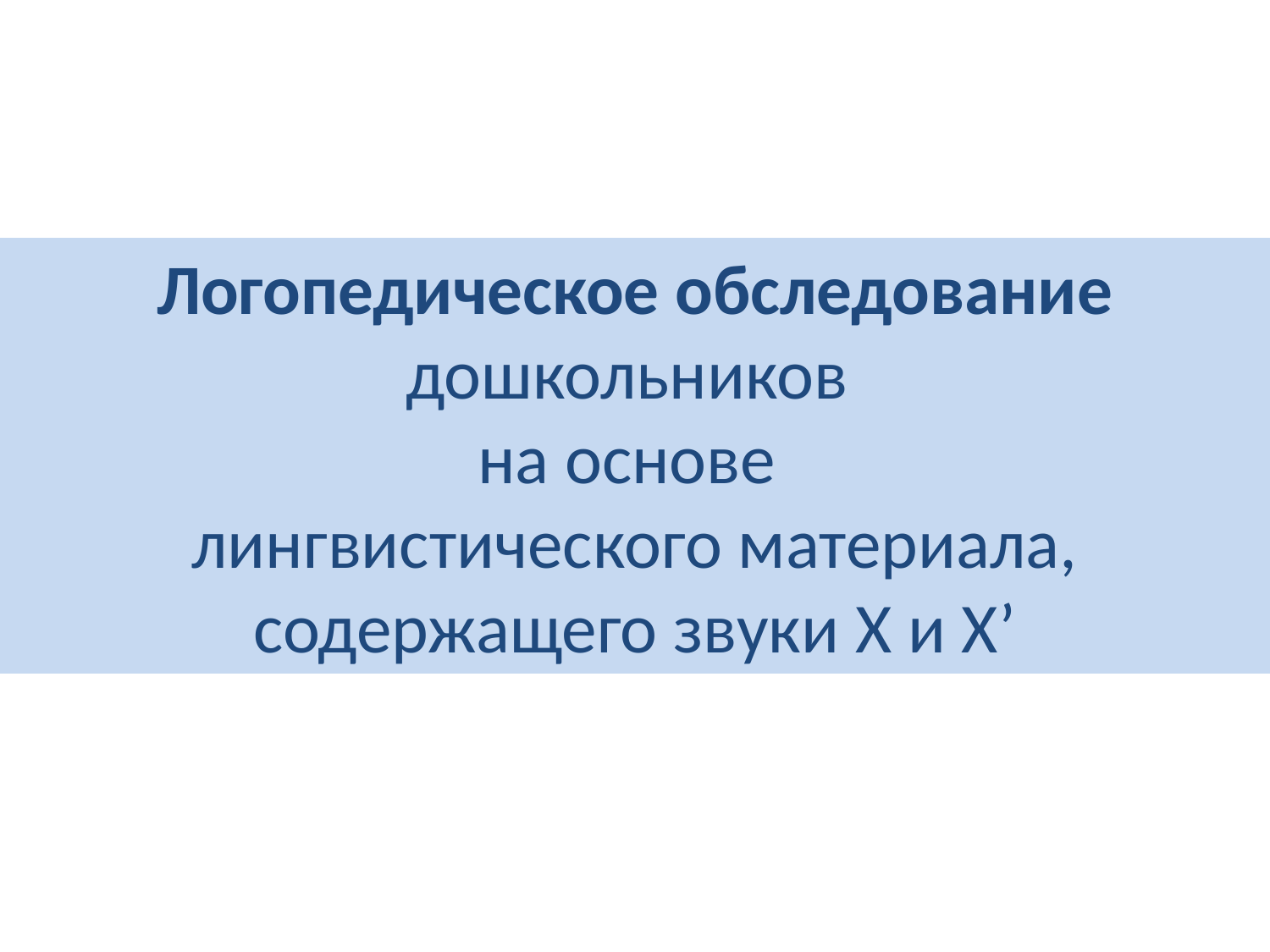

Логопедическое обследование
дошкольников
на основе
лингвистического материала, содержащего звуки Х и Х’